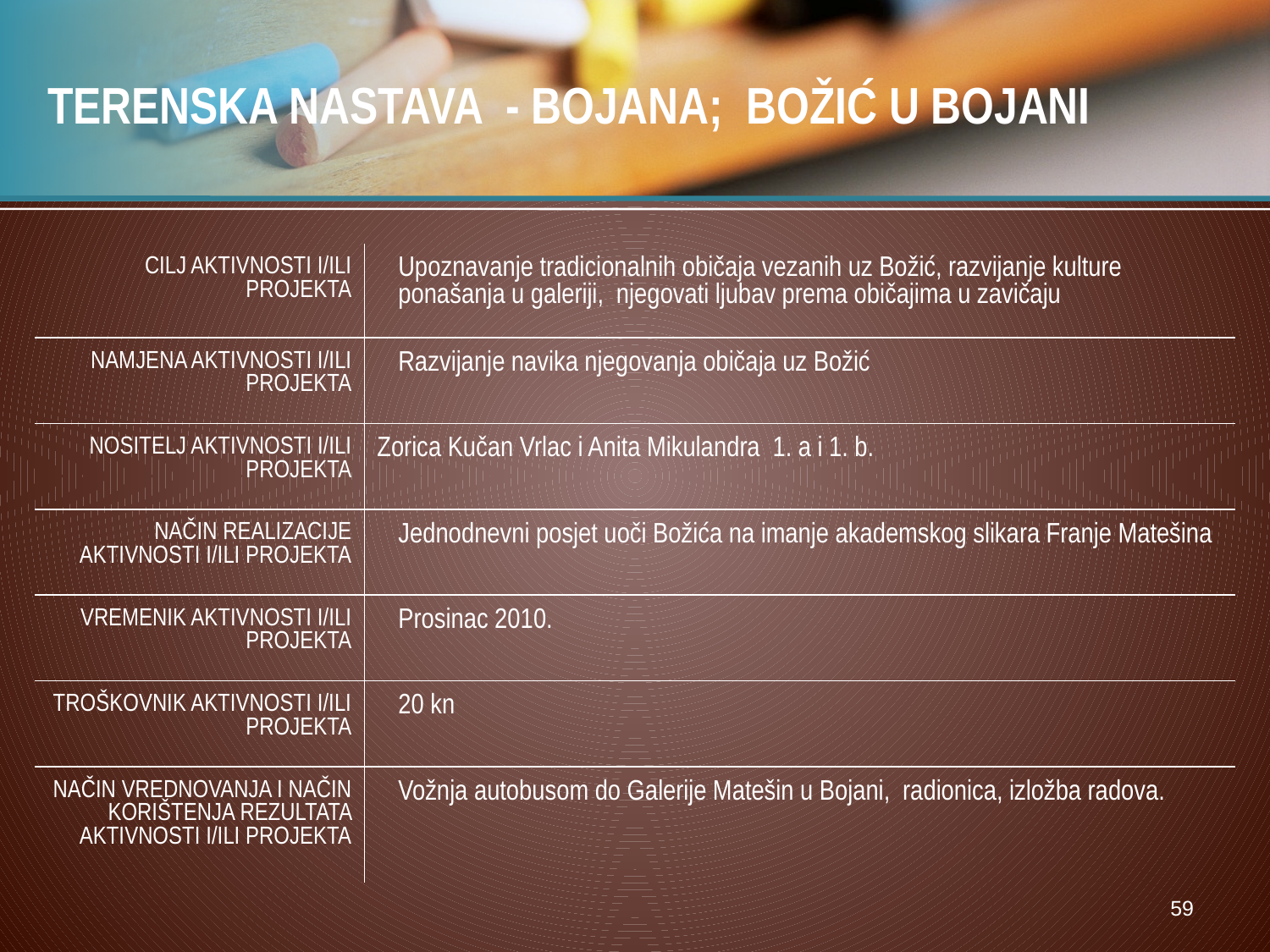

# TERENSKA NASTAVA  - BOJANA;  BOŽIĆ U BOJANI
| CILJ AKTIVNOSTI I/ILI PROJEKTA | Upoznavanje tradicionalnih običaja vezanih uz Božić, razvijanje kulture ponašanja u galeriji, njegovati ljubav prema običajima u zavičaju |
| --- | --- |
| NAMJENA AKTIVNOSTI I/ILI PROJEKTA | Razvijanje navika njegovanja običaja uz Božić |
| NOSITELJ AKTIVNOSTI I/ILI PROJEKTA | Zorica Kučan Vrlac i Anita Mikulandra 1. a i 1. b. |
| NAČIN REALIZACIJE AKTIVNOSTI I/ILI PROJEKTA | Jednodnevni posjet uoči Božića na imanje akademskog slikara Franje Matešina |
| VREMENIK AKTIVNOSTI I/ILI PROJEKTA | Prosinac 2010. |
| TROŠKOVNIK AKTIVNOSTI I/ILI PROJEKTA | 20 kn |
| NAČIN VREDNOVANJA I NAČIN KORIŠTENJA REZULTATA AKTIVNOSTI I/ILI PROJEKTA | Vožnja autobusom do Galerije Matešin u Bojani, radionica, izložba radova. |
59